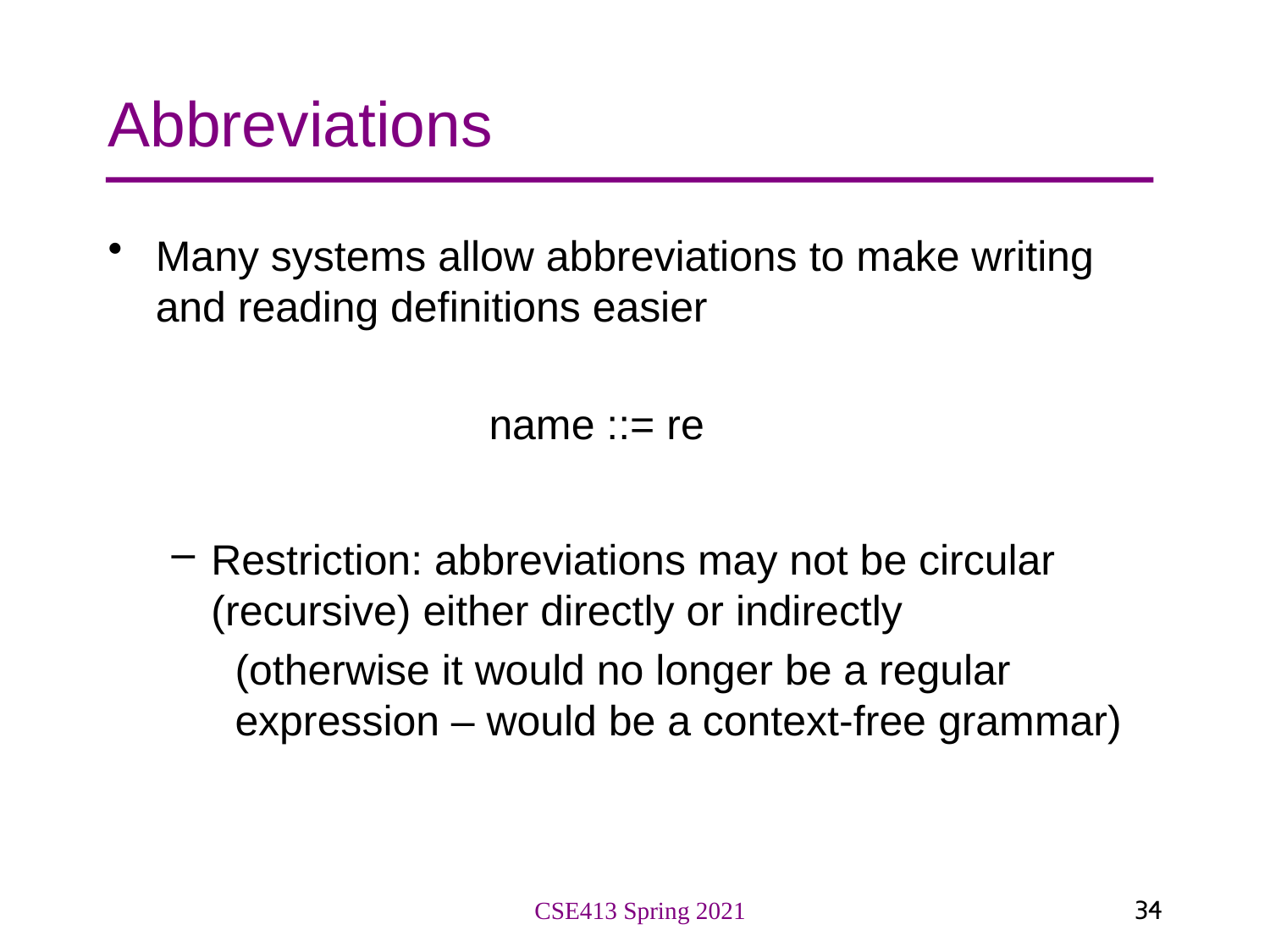

# Abbreviations
Many systems allow abbreviations to make writing and reading definitions easier

		name ::= re

Restriction: abbreviations may not be circular (recursive) either directly or indirectly
(otherwise it would no longer be a regular expression – would be a context-free grammar)
CSE413 Spring 2021
34